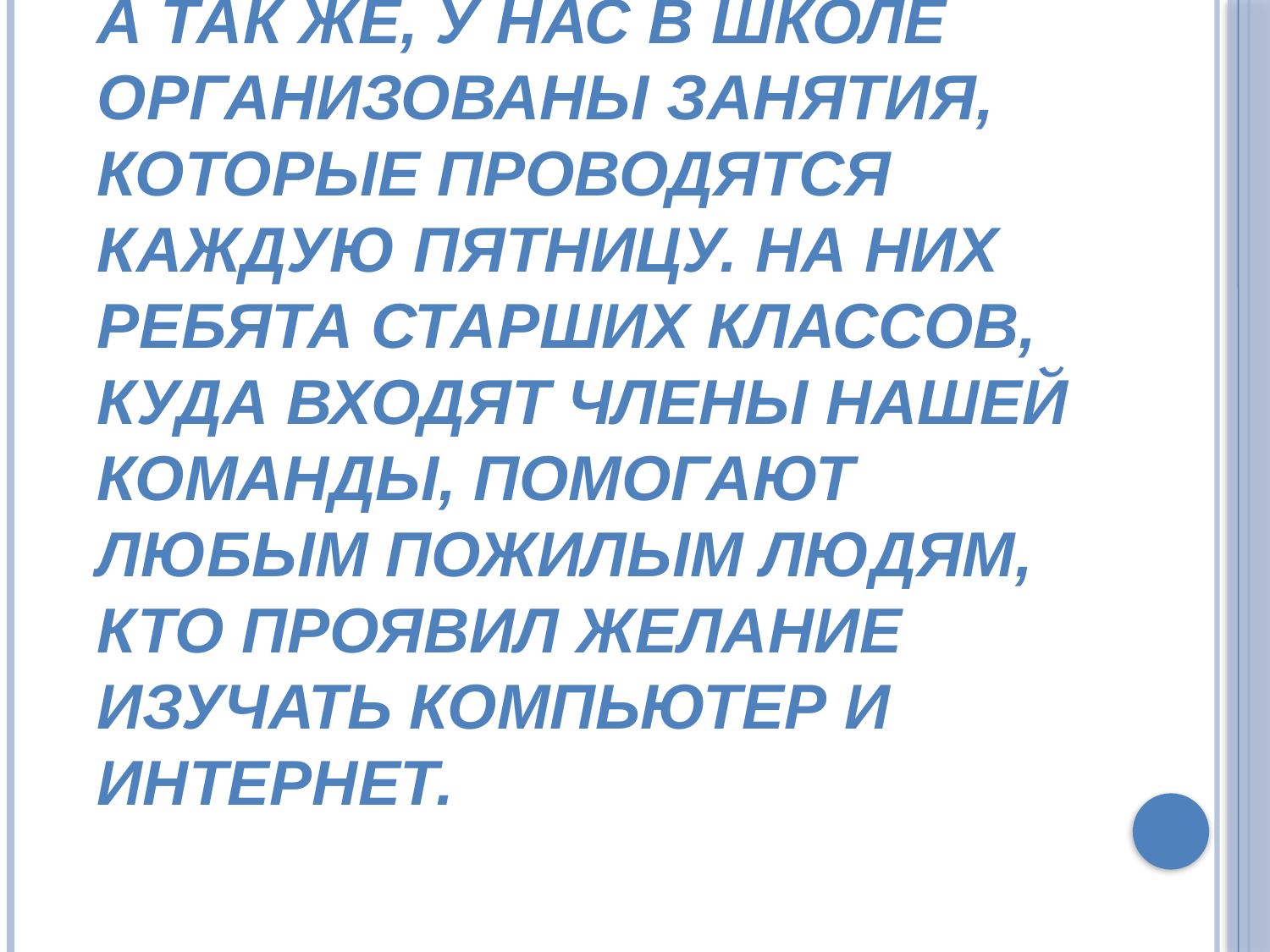

# А так же, у нас в школе организованы занятия, которые проводятся каждую пятницу. На них ребята старших классов, куда входят члены нашей команды, помогают любым пожилым людям, кто проявил желание изучать компьютер и интернет.